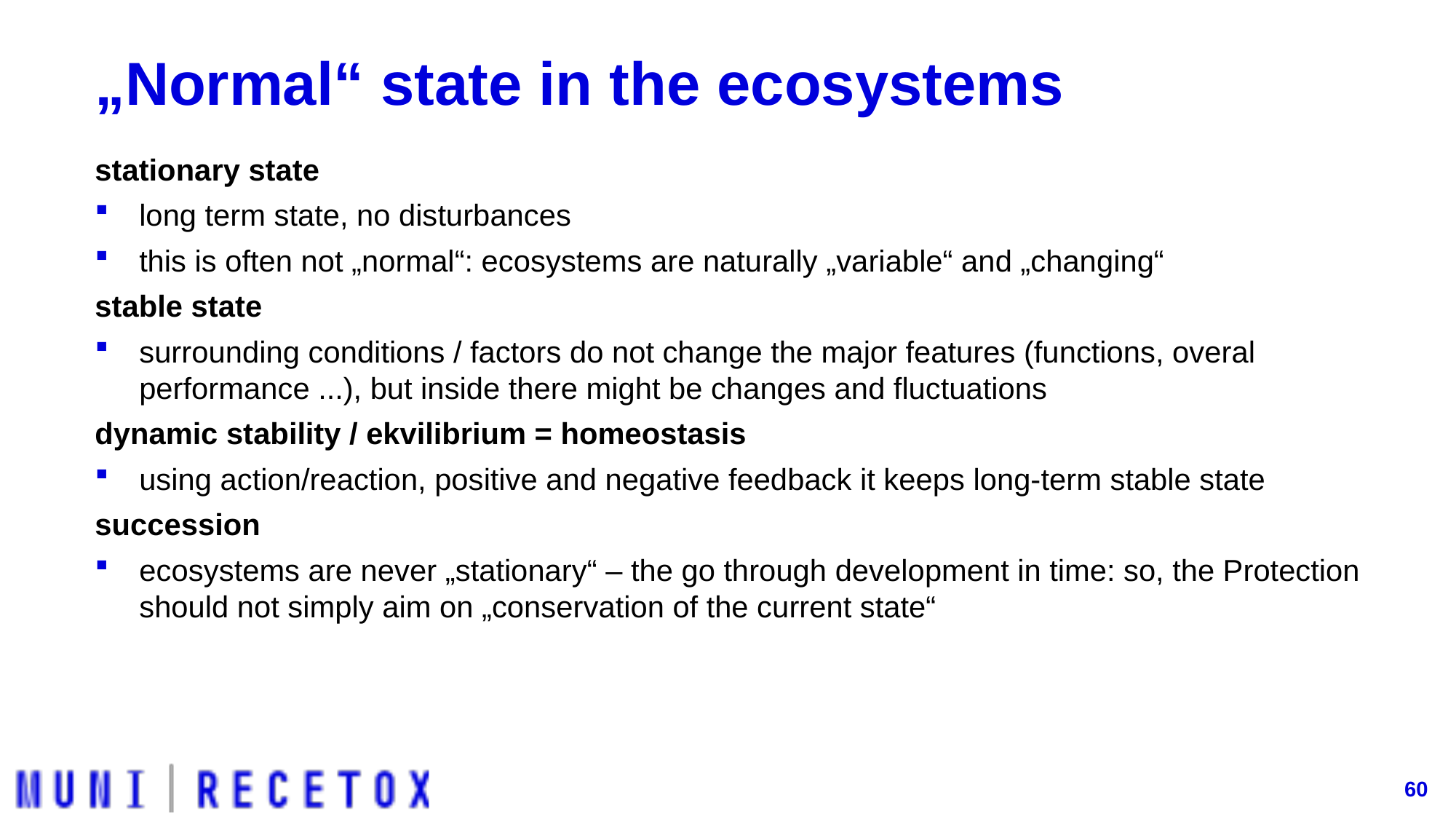

# „Normal“ state in the ecosystems
stationary state
long term state, no disturbances
this is often not „normal“: ecosystems are naturally „variable“ and „changing“
stable state
surrounding conditions / factors do not change the major features (functions, overal performance ...), but inside there might be changes and fluctuations
dynamic stability / ekvilibrium = homeostasis
using action/reaction, positive and negative feedback it keeps long-term stable state
succession
ecosystems are never „stationary“ – the go through development in time: so, the Protection should not simply aim on „conservation of the current state“

60